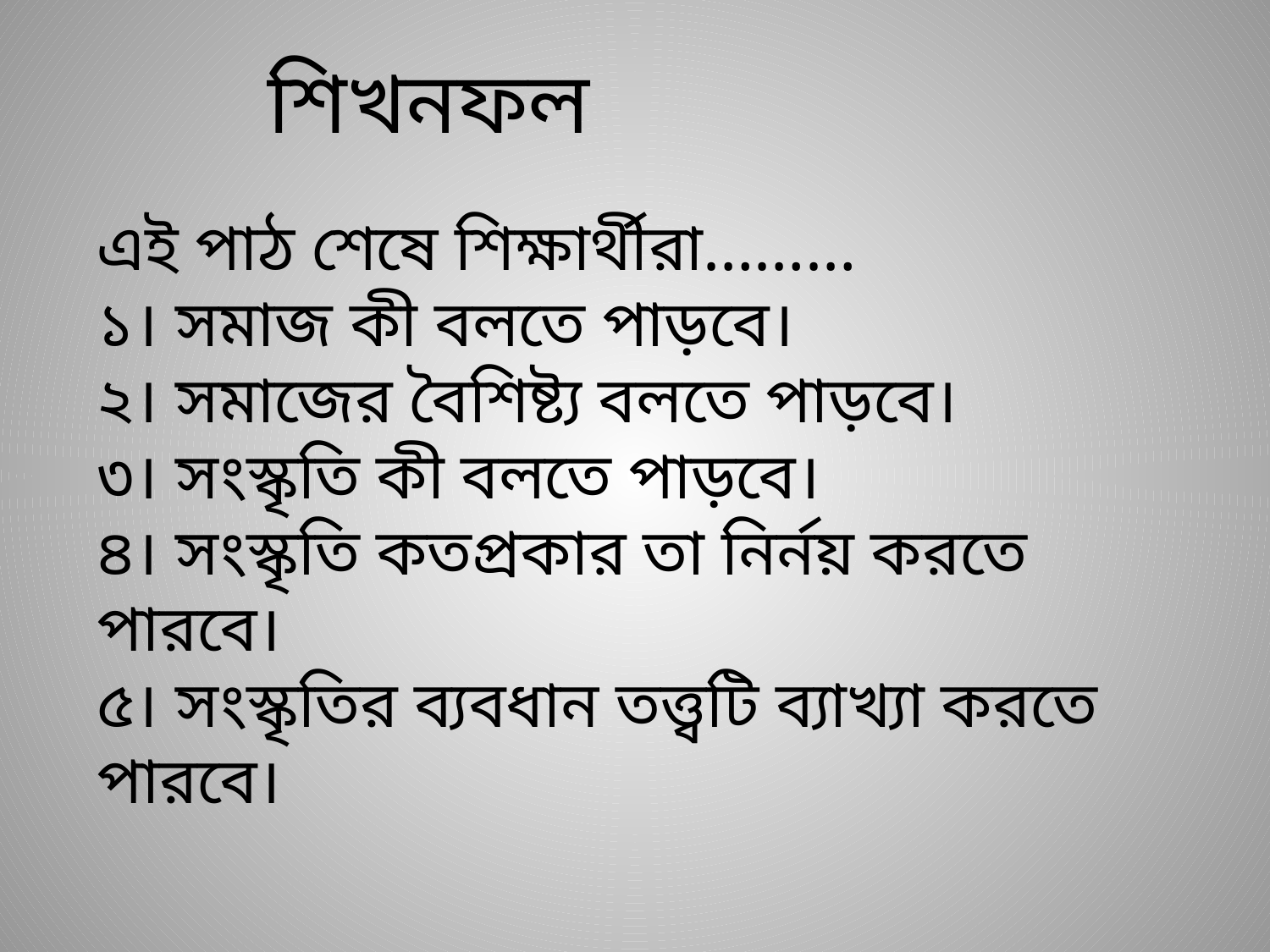

শিখনফল
এই পাঠ শেষে শিক্ষার্থীরা………
১। সমাজ কী বলতে পাড়বে।
২। সমাজের বৈশিষ্ট্য বলতে পাড়বে।
৩। সংস্কৃতি কী বলতে পাড়বে।
৪। সংস্কৃতি কতপ্রকার তা নির্নয় করতে পারবে।
৫। সংস্কৃতির ব্যবধান তত্ত্বটি ব্যাখ্যা করতে পারবে।